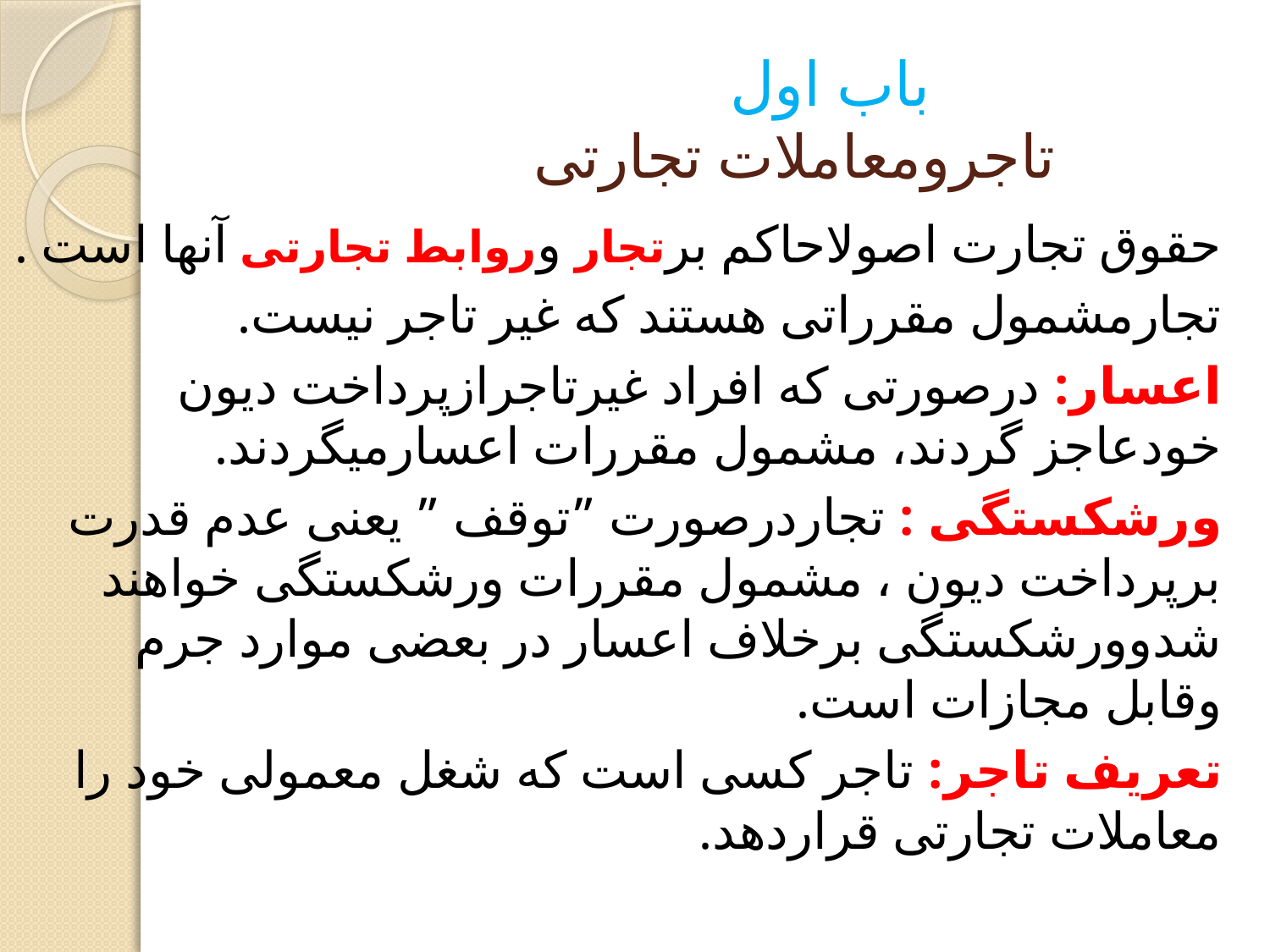

# باب اول تاجرومعاملات تجارتی
حقوق تجارت اصولاحاکم برتجار وروابط تجارتی آنها است .
تجارمشمول مقرراتی هستند که غیر تاجر نیست.
اعسار: درصورتی که افراد غیرتاجرازپرداخت دیون خودعاجز گردند، مشمول مقررات اعسارمیگردند.
ورشکستگی : تجاردرصورت ”توقف ” یعنی عدم قدرت برپرداخت دیون ، مشمول مقررات ورشکستگی خواهند شدوورشکستگی برخلاف اعسار در بعضی موارد جرم وقابل مجازات است.
تعریف تاجر: تاجر کسی است که شغل معمولی خود را معاملات تجارتی قراردهد.